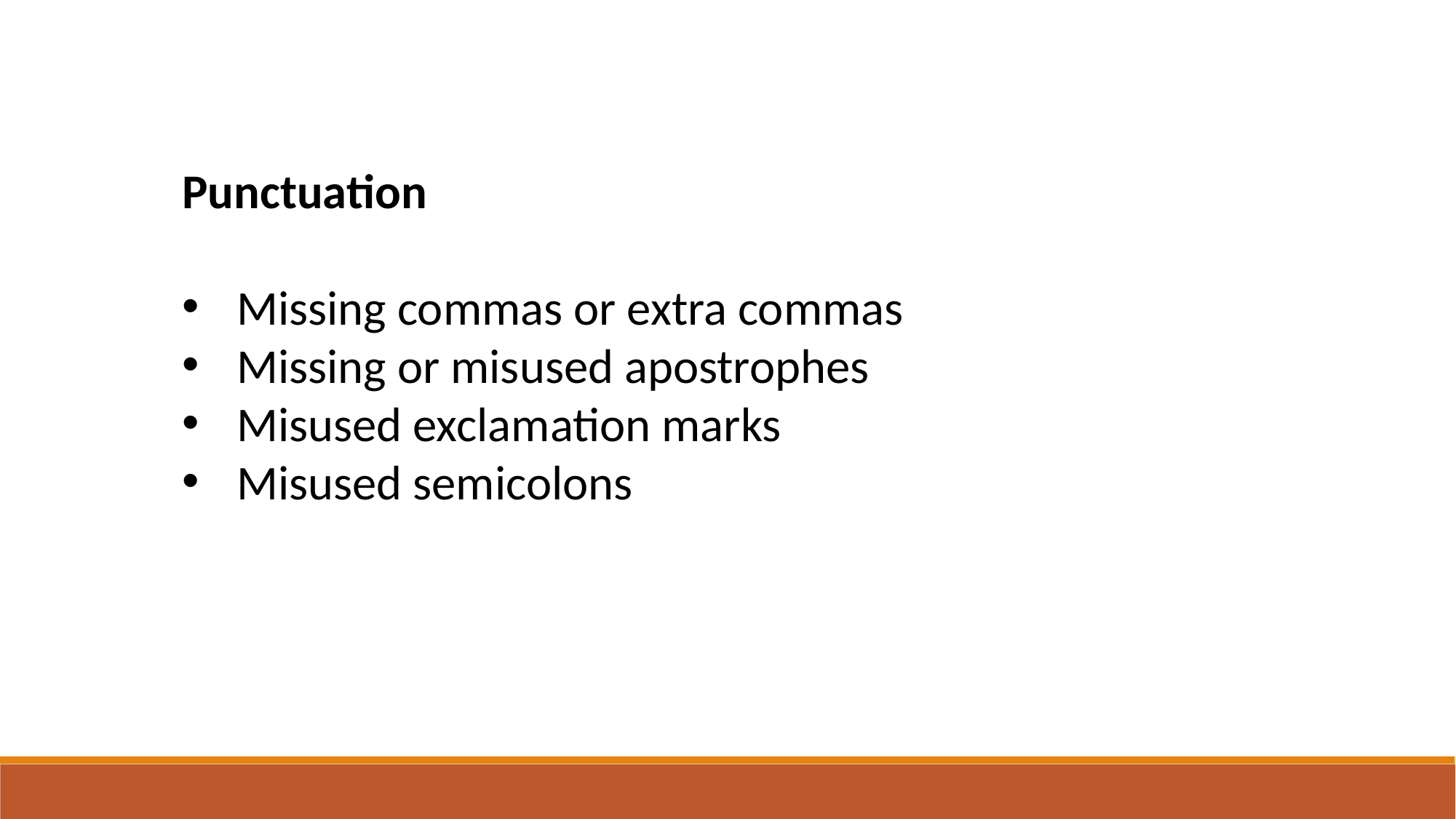

Punctuation

Missing commas or extra commas
Missing or misused apostrophes
Misused exclamation marks
Misused semicolons